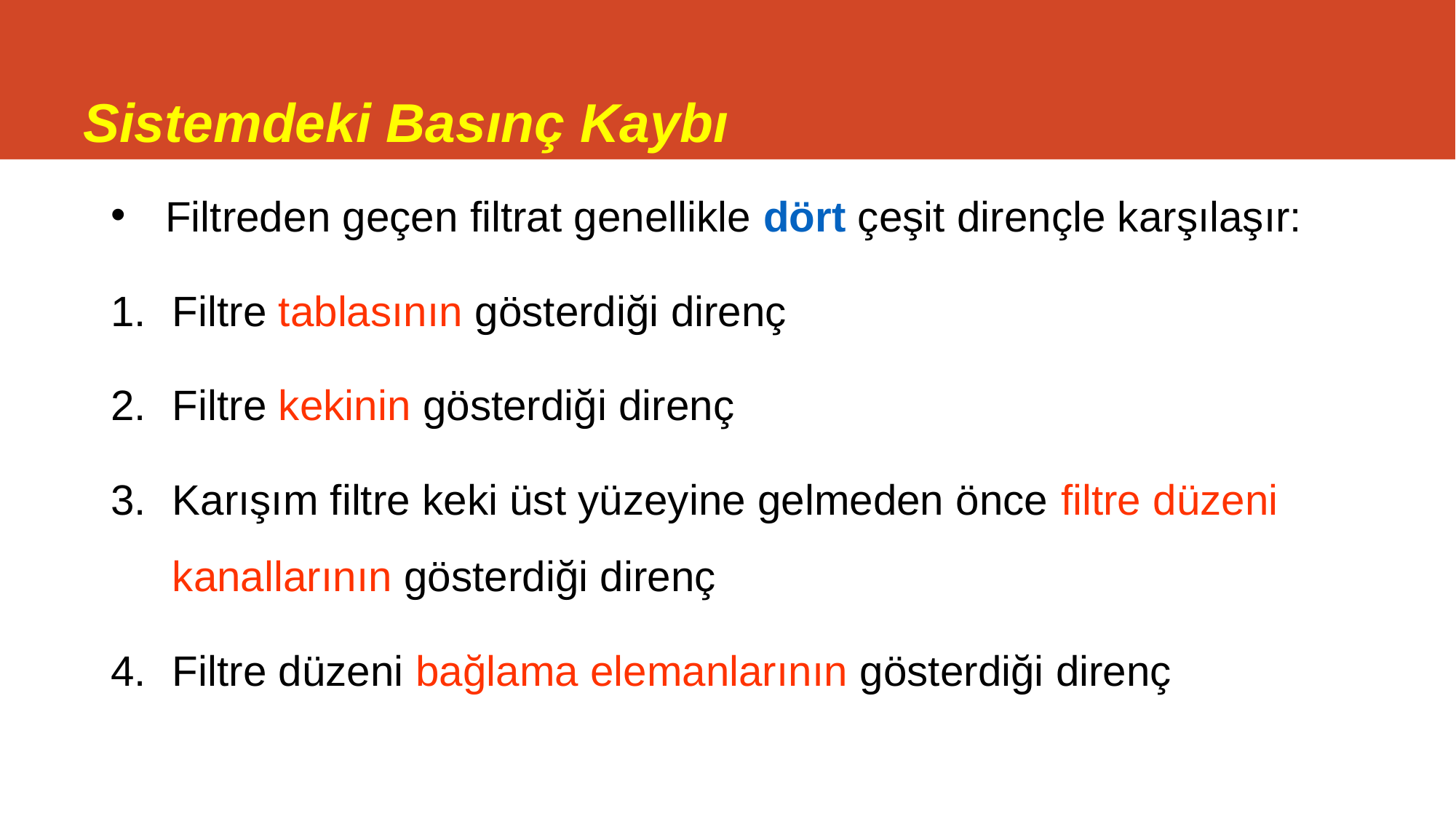

# Sistemdeki Basınç Kaybı
Filtreden geçen filtrat genellikle dört çeşit dirençle karşılaşır:
Filtre tablasının gösterdiği direnç
Filtre kekinin gösterdiği direnç
Karışım filtre keki üst yüzeyine gelmeden önce filtre düzeni kanallarının gösterdiği direnç
Filtre düzeni bağlama elemanlarının gösterdiği direnç